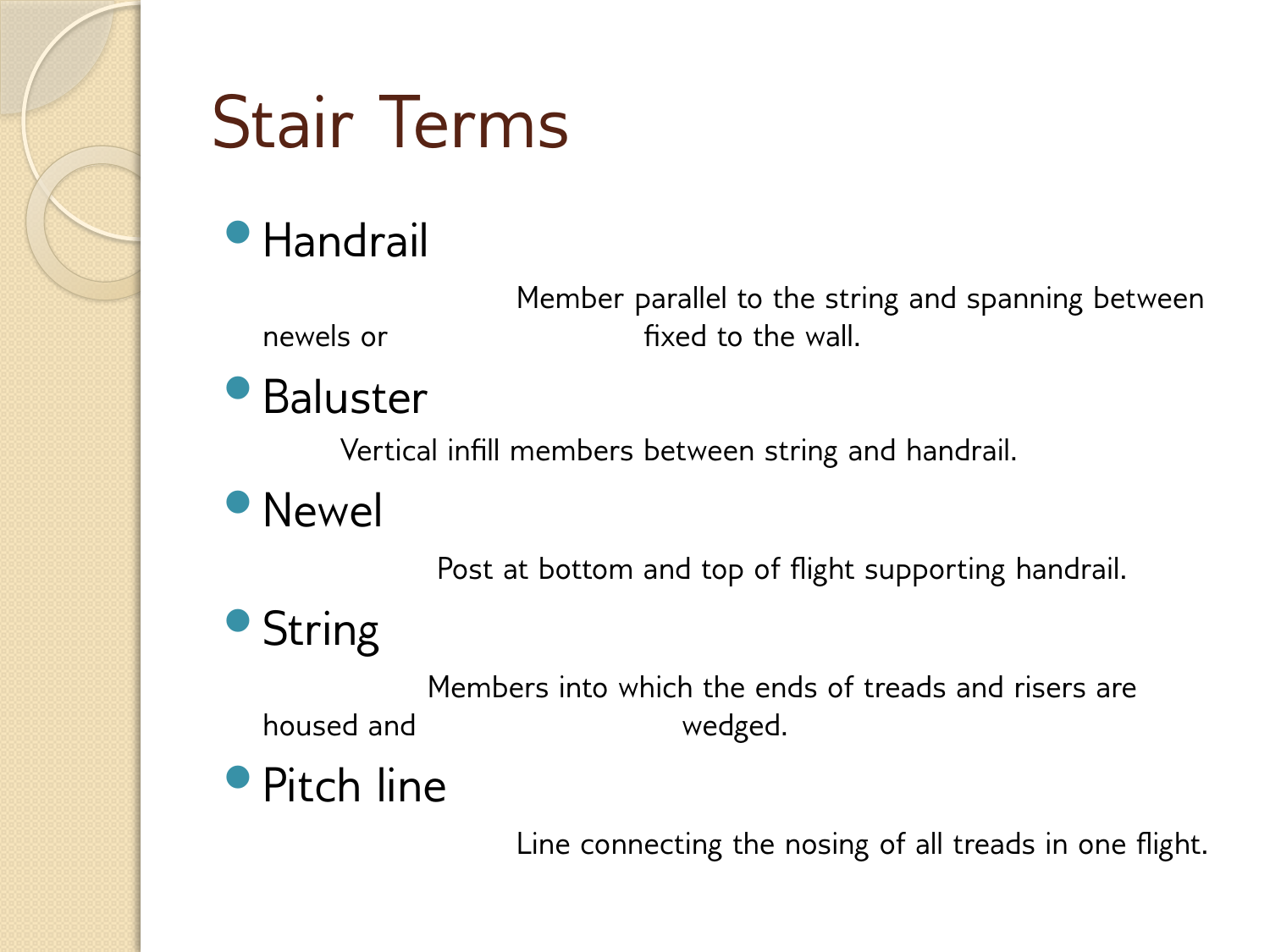

# Stair Terms
Handrail
			Member parallel to the string and spanning between newels or  		fixed to the wall.
Baluster
Vertical infill members between string and handrail.
Newel
		     Post at bottom and top of flight supporting handrail.
String
		    Members into which the ends of treads and risers are housed and 		    wedged.
Pitch line
			Line connecting the nosing of all treads in one flight.